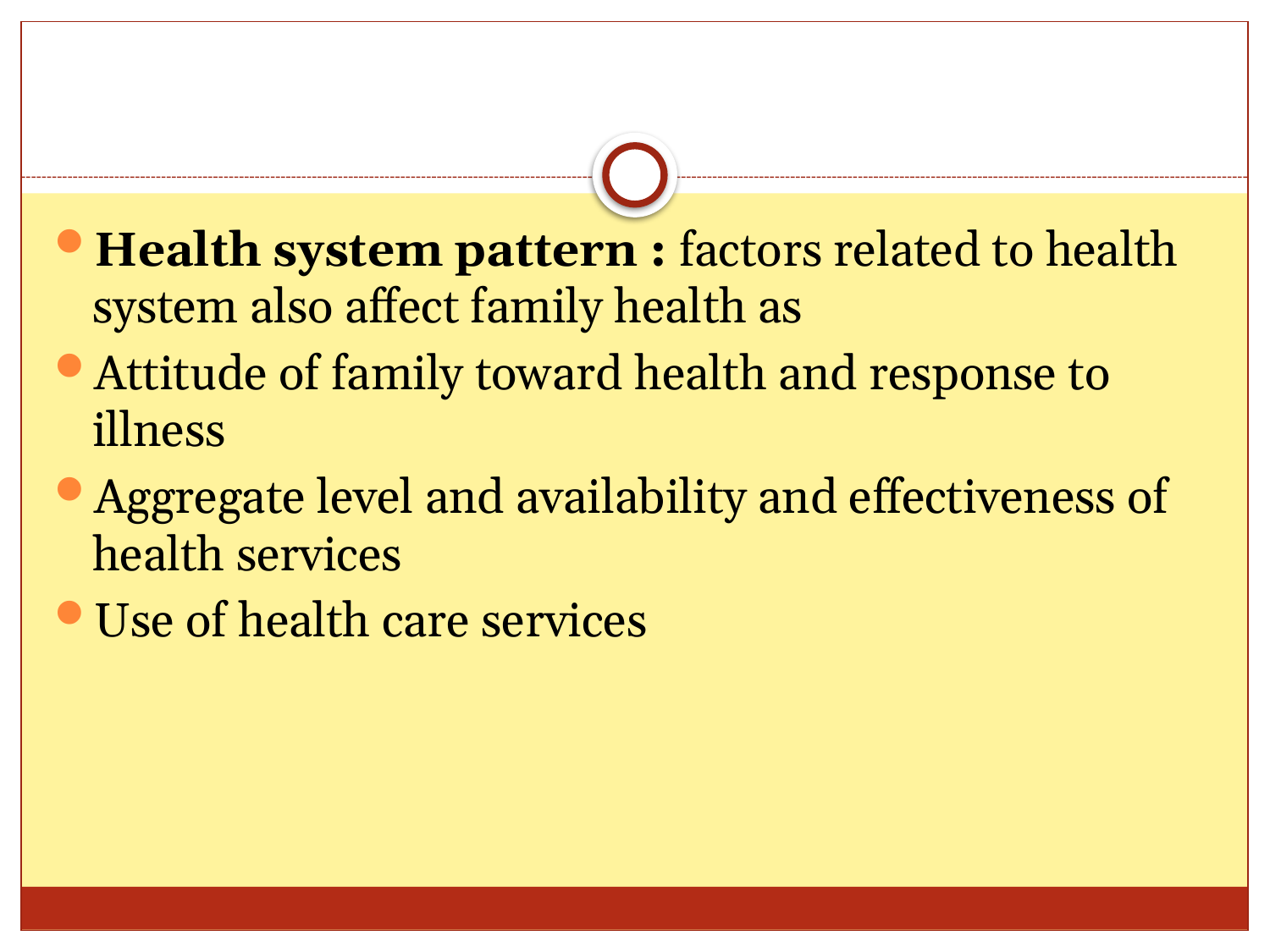

#
Health system pattern : factors related to health system also affect family health as
Attitude of family toward health and response to illness
Aggregate level and availability and effectiveness of health services
Use of health care services